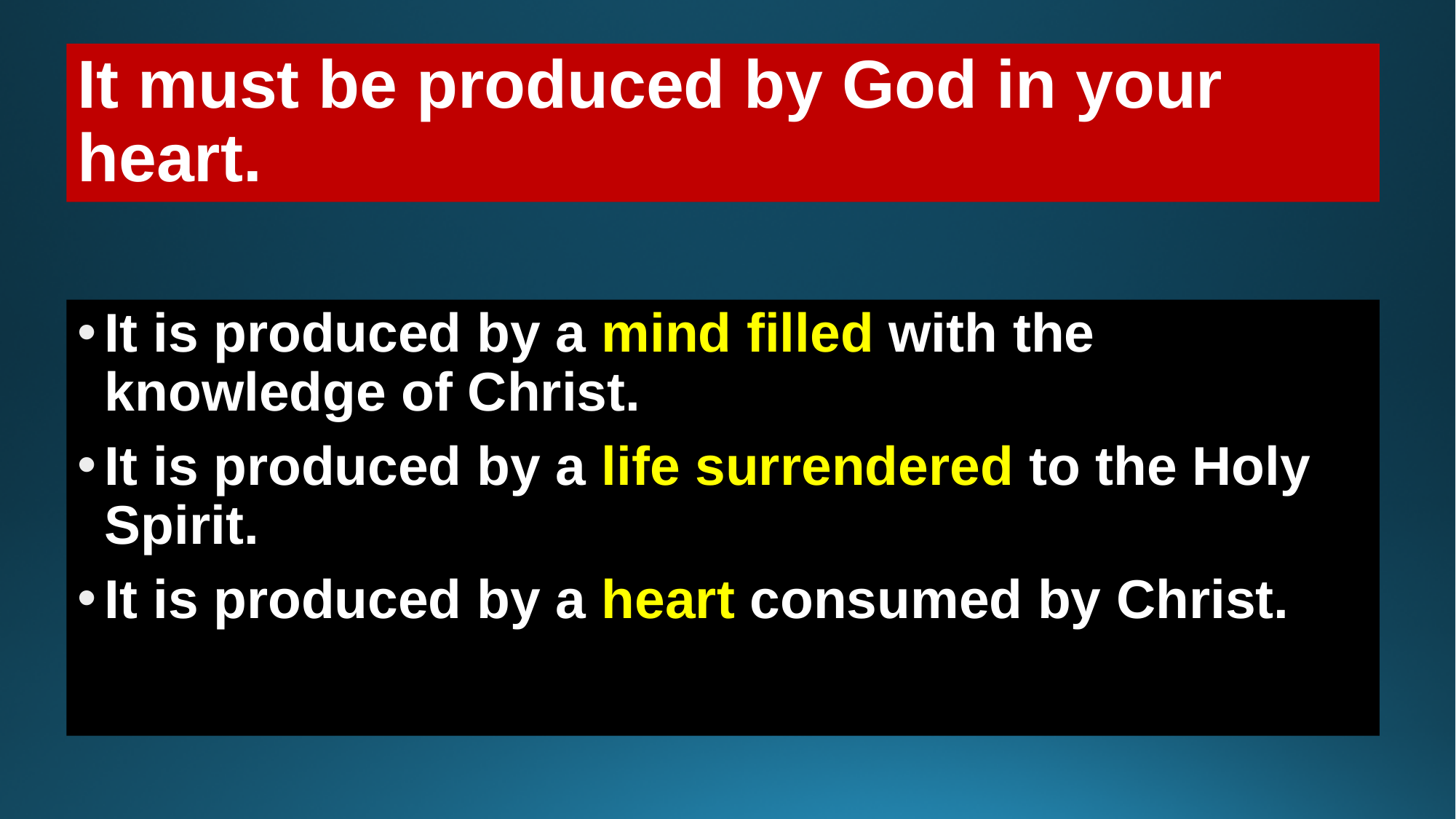

# It must be produced by God in your heart.
It is produced by a mind filled with the knowledge of Christ.
It is produced by a life surrendered to the Holy Spirit.
It is produced by a heart consumed by Christ.